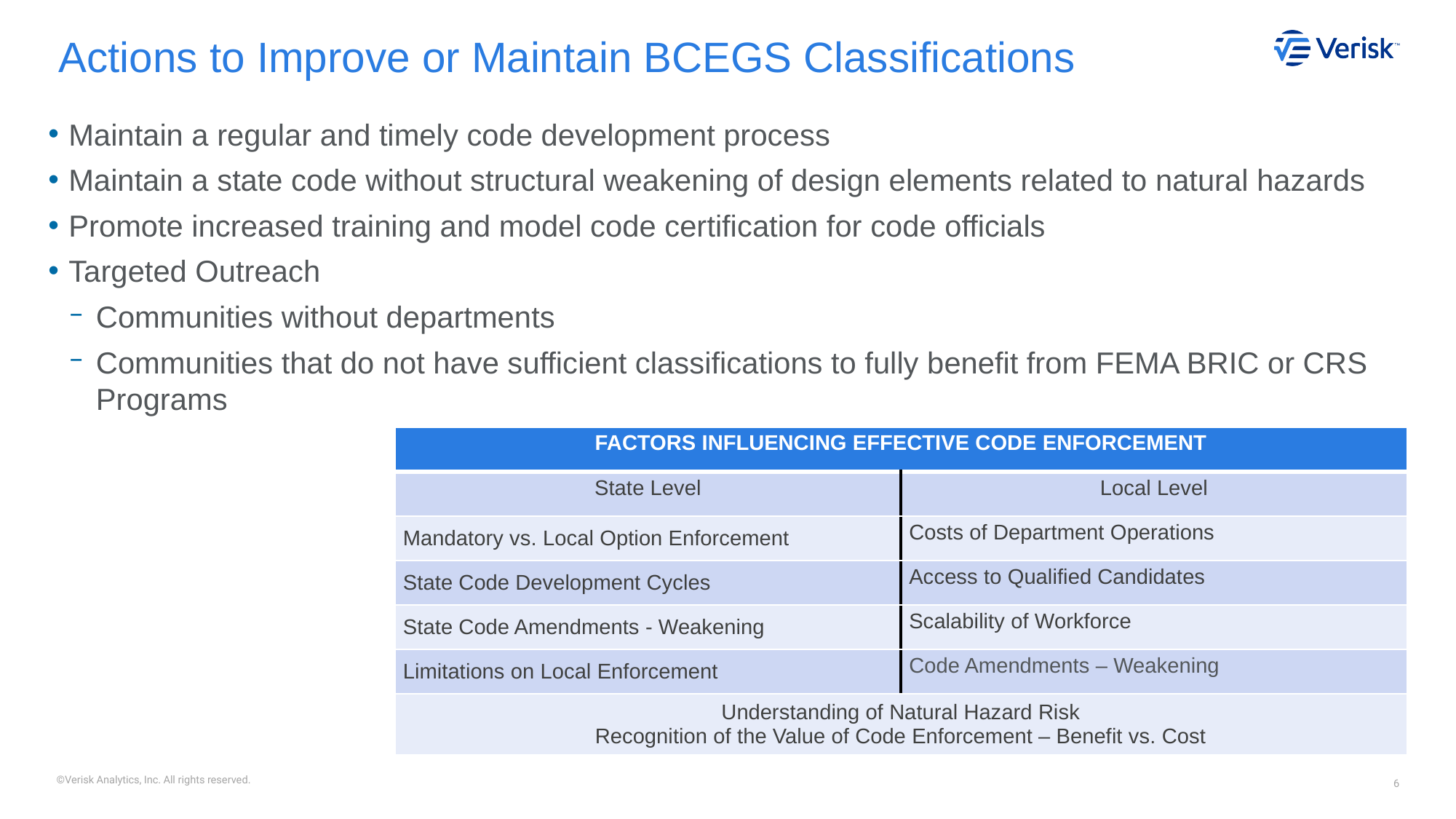

# Actions to Improve or Maintain BCEGS Classifications
Maintain a regular and timely code development process
Maintain a state code without structural weakening of design elements related to natural hazards
Promote increased training and model code certification for code officials
Targeted Outreach
Communities without departments
Communities that do not have sufficient classifications to fully benefit from FEMA BRIC or CRS Programs

| FACTORS INFLUENCING EFFECTIVE CODE ENFORCEMENT |  |
| --- | --- |
| State Level | Local Level |
| Mandatory vs. Local Option Enforcement | Costs of Department Operations |
| State Code Development Cycles | Access to Qualified Candidates |
| State Code Amendments - Weakening | Scalability of Workforce |
| Limitations on Local Enforcement | Code Amendments – Weakening |
| Understanding of Natural Hazard Risk Recognition of the Value of Code Enforcement – Benefit vs. Cost |  |